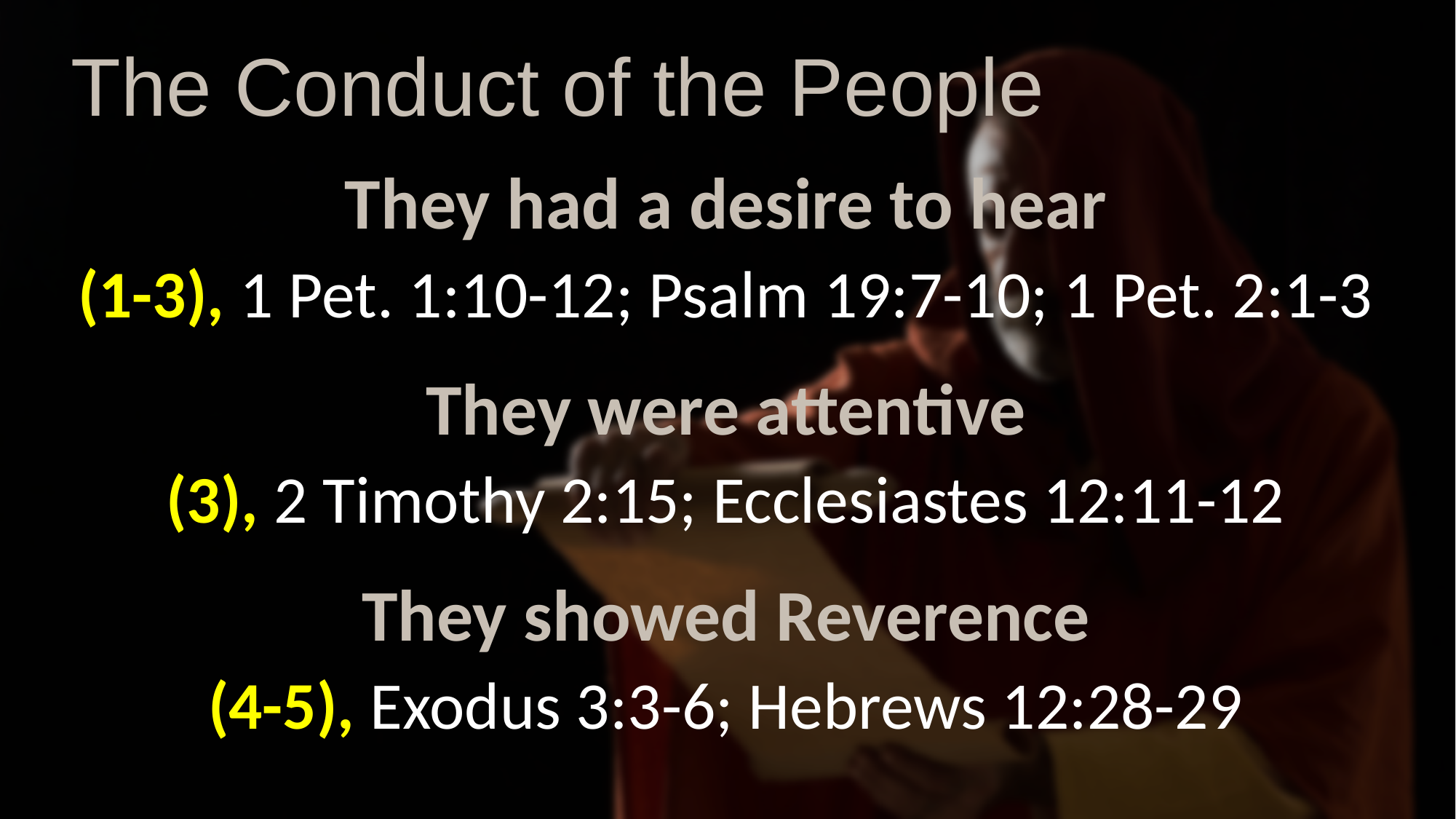

# The Conduct of the People
They had a desire to hear
(1-3), 1 Pet. 1:10-12; Psalm 19:7-10; 1 Pet. 2:1-3

They were attentive
(3), 2 Timothy 2:15; Ecclesiastes 12:11-12

They showed Reverence
(4-5), Exodus 3:3-6; Hebrews 12:28-29